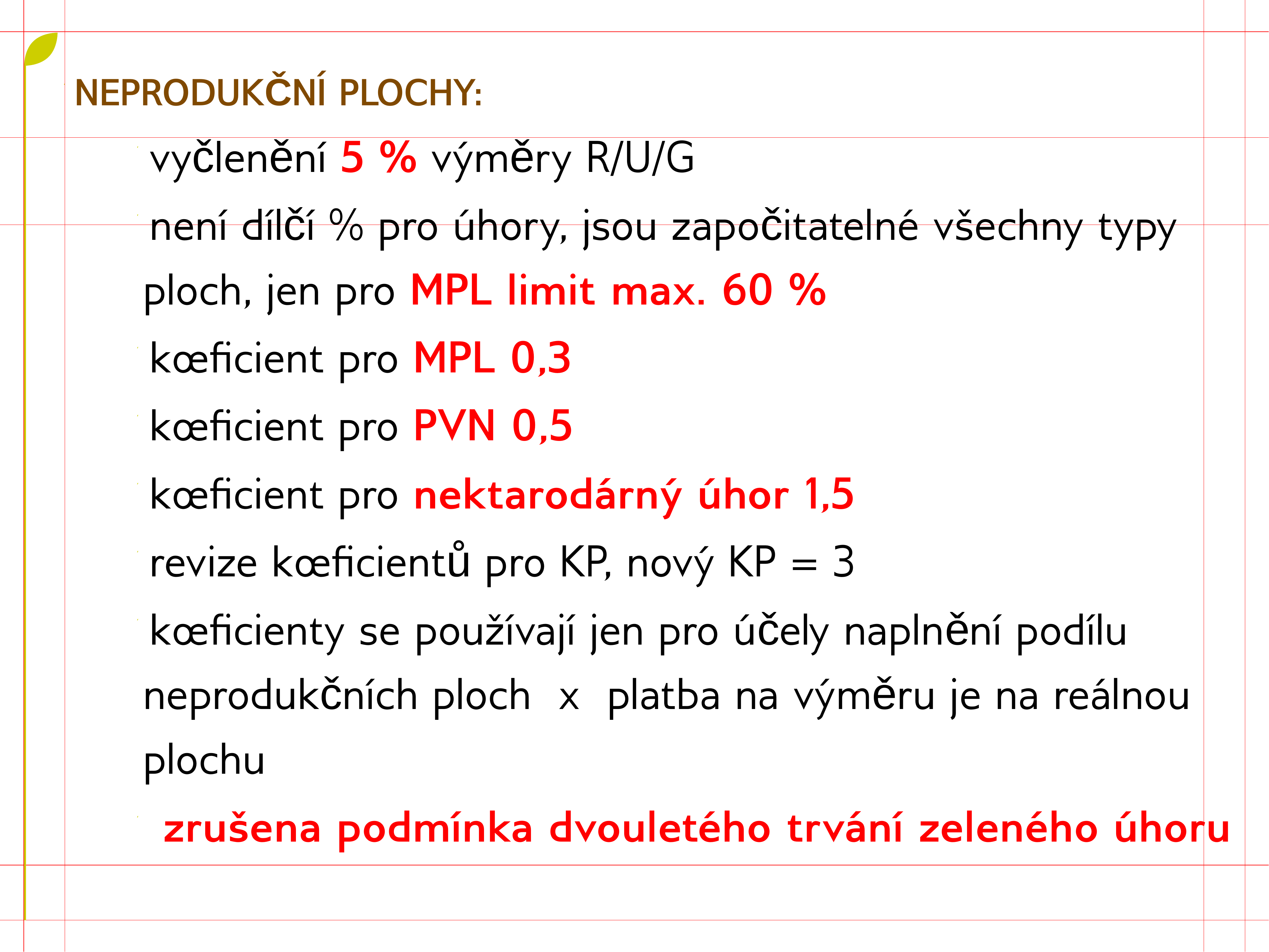

Neprodukční plochy:
vyčlenění 5 % výměry R/U/G
není dílčí % pro úhory, jsou započitatelné všechny typy ploch, jen pro MPL limit max. 60 %
koeficient pro MPL 0,3
koeficient pro PVN 0,5
koeficient pro nektarodárný úhor 1,5
revize koeficientů pro KP, nový KP = 3
koeficienty se používají jen pro účely naplnění podílu neprodukčních ploch  x  platba na výměru je na reálnou plochu
 zrušena podmínka dvouletého trvání zeleného úhoru